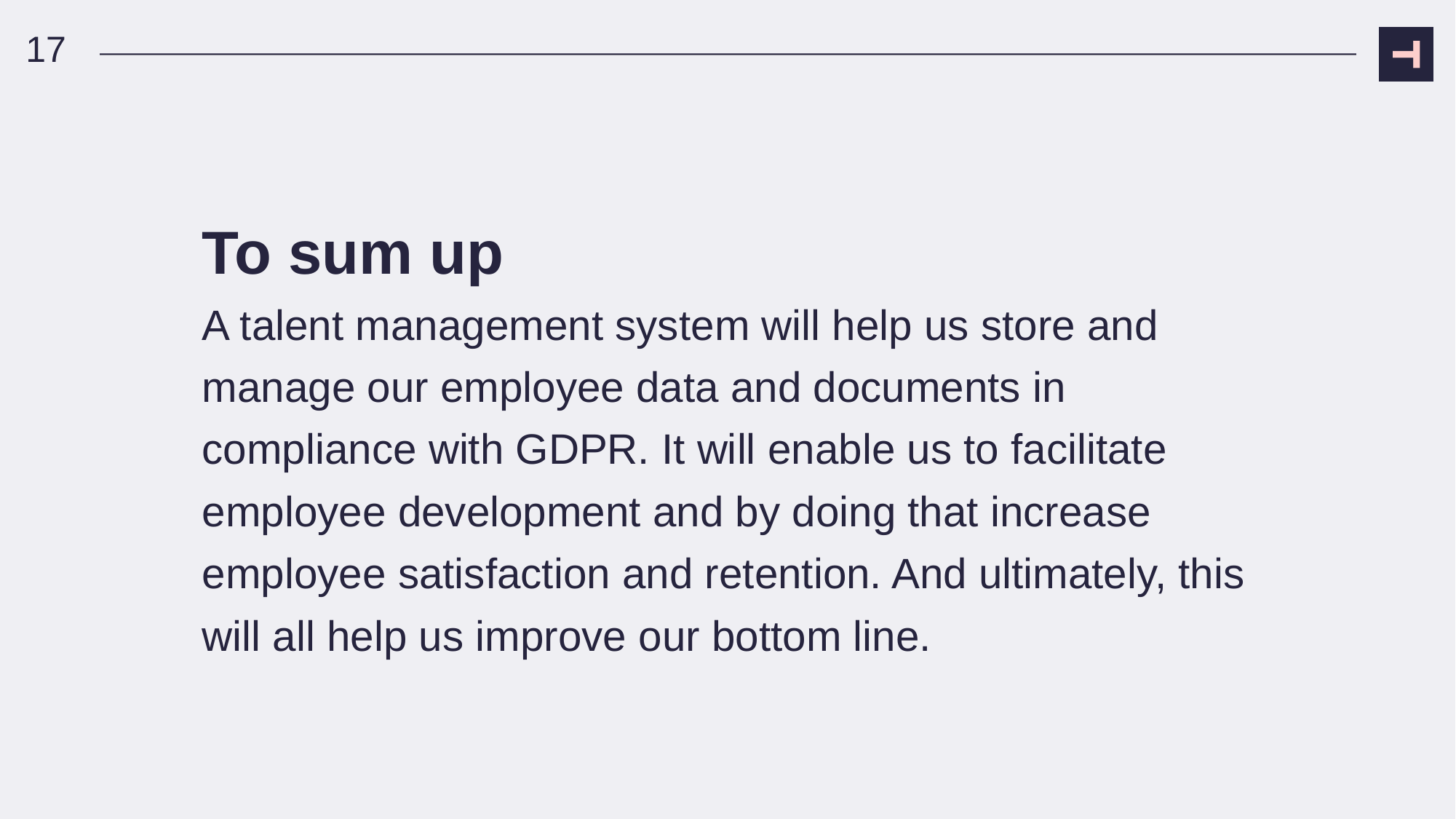

17
# To sum up A talent management system will help us store and manage our employee data and documents in compliance with GDPR. It will enable us to facilitate employee development and by doing that increase employee satisfaction and retention. And ultimately, this will all help us improve our bottom line.